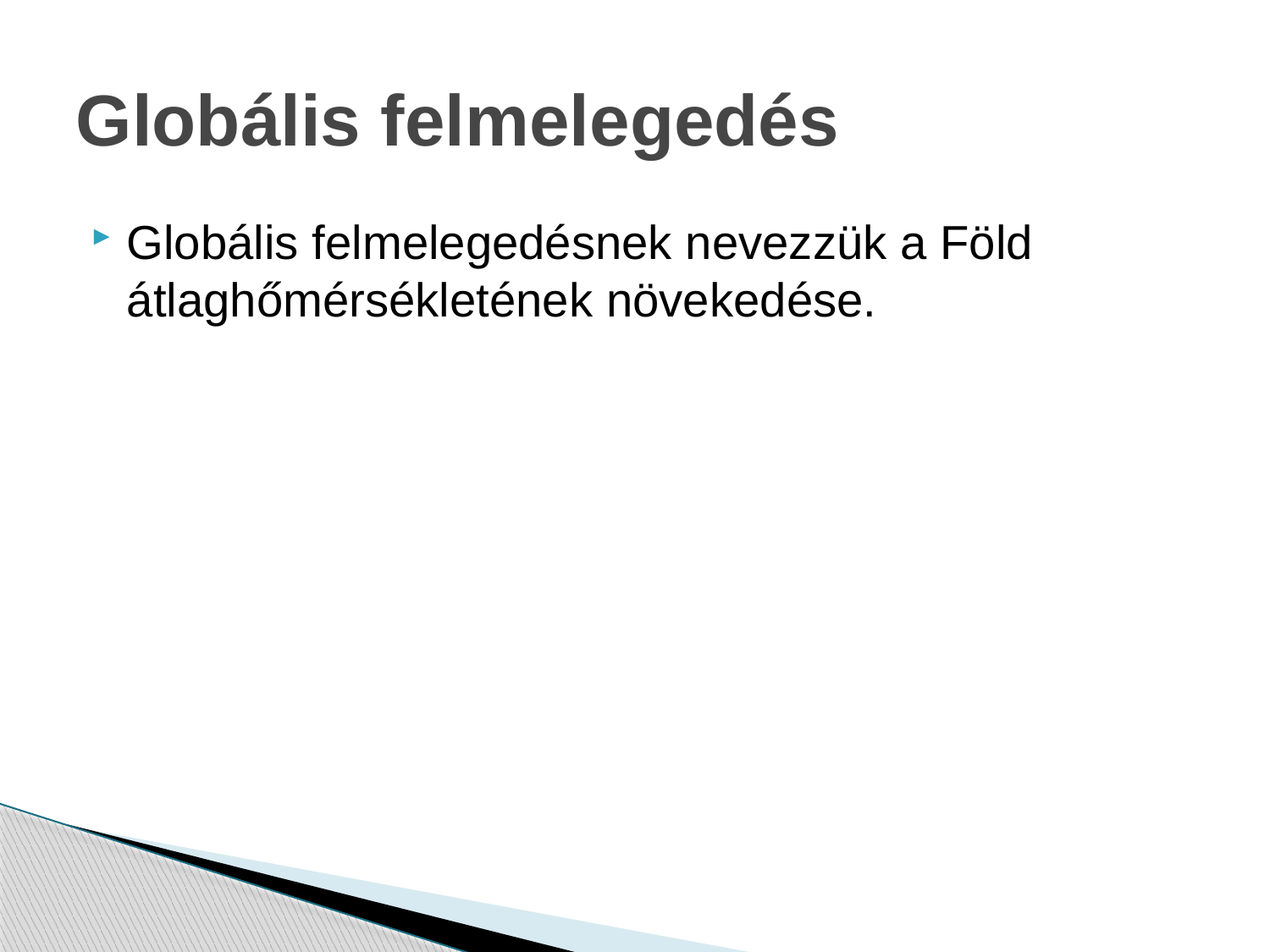

# Globális felmelegedés
Globális felmelegedésnek nevezzük a Föld átlaghőmérsékletének növekedése.